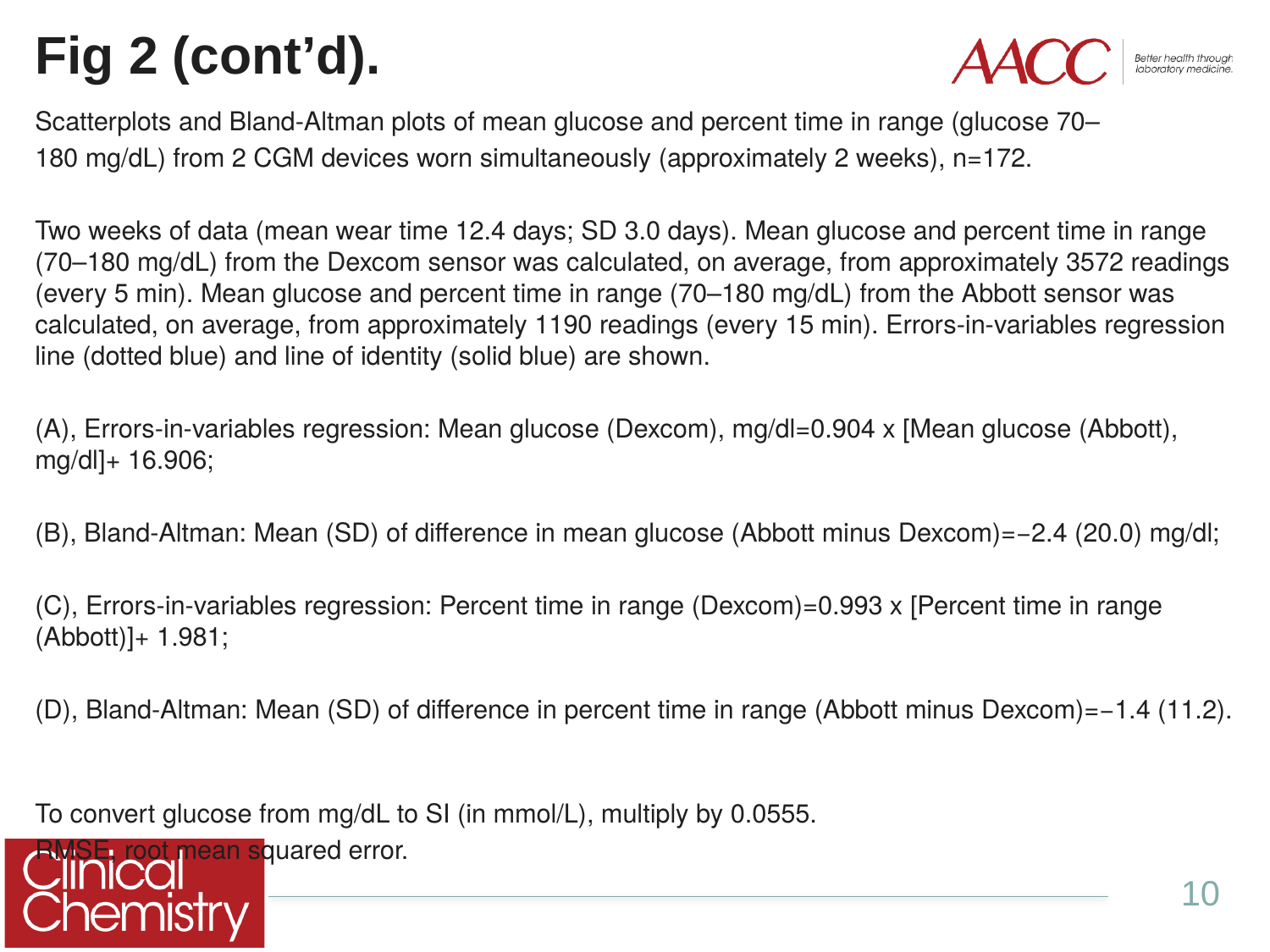

# Fig 2 (cont’d).
Scatterplots and Bland-Altman plots of mean glucose and percent time in range (glucose 70–
180 mg/dL) from 2 CGM devices worn simultaneously (approximately 2 weeks), n=172.

Two weeks of data (mean wear time 12.4 days; SD 3.0 days). Mean glucose and percent time in range (70–180 mg/dL) from the Dexcom sensor was calculated, on average, from approximately 3572 readings (every 5 min). Mean glucose and percent time in range (70–180 mg/dL) from the Abbott sensor was calculated, on average, from approximately 1190 readings (every 15 min). Errors-in-variables regression line (dotted blue) and line of identity (solid blue) are shown.

(A), Errors-in-variables regression: Mean glucose (Dexcom), mg/dl=0.904 x [Mean glucose (Abbott), mg/dl]+ 16.906;

(B), Bland-Altman: Mean (SD) of difference in mean glucose (Abbott minus Dexcom)=−2.4 (20.0) mg/dl;

(C), Errors-in-variables regression: Percent time in range (Dexcom)=0.993 x [Percent time in range (Abbott)]+ 1.981;

(D), Bland-Altman: Mean (SD) of difference in percent time in range (Abbott minus Dexcom)=−1.4 (11.2).

To convert glucose from mg/dL to SI (in mmol/L), multiply by 0.0555.
RMSE, root mean squared error.

10